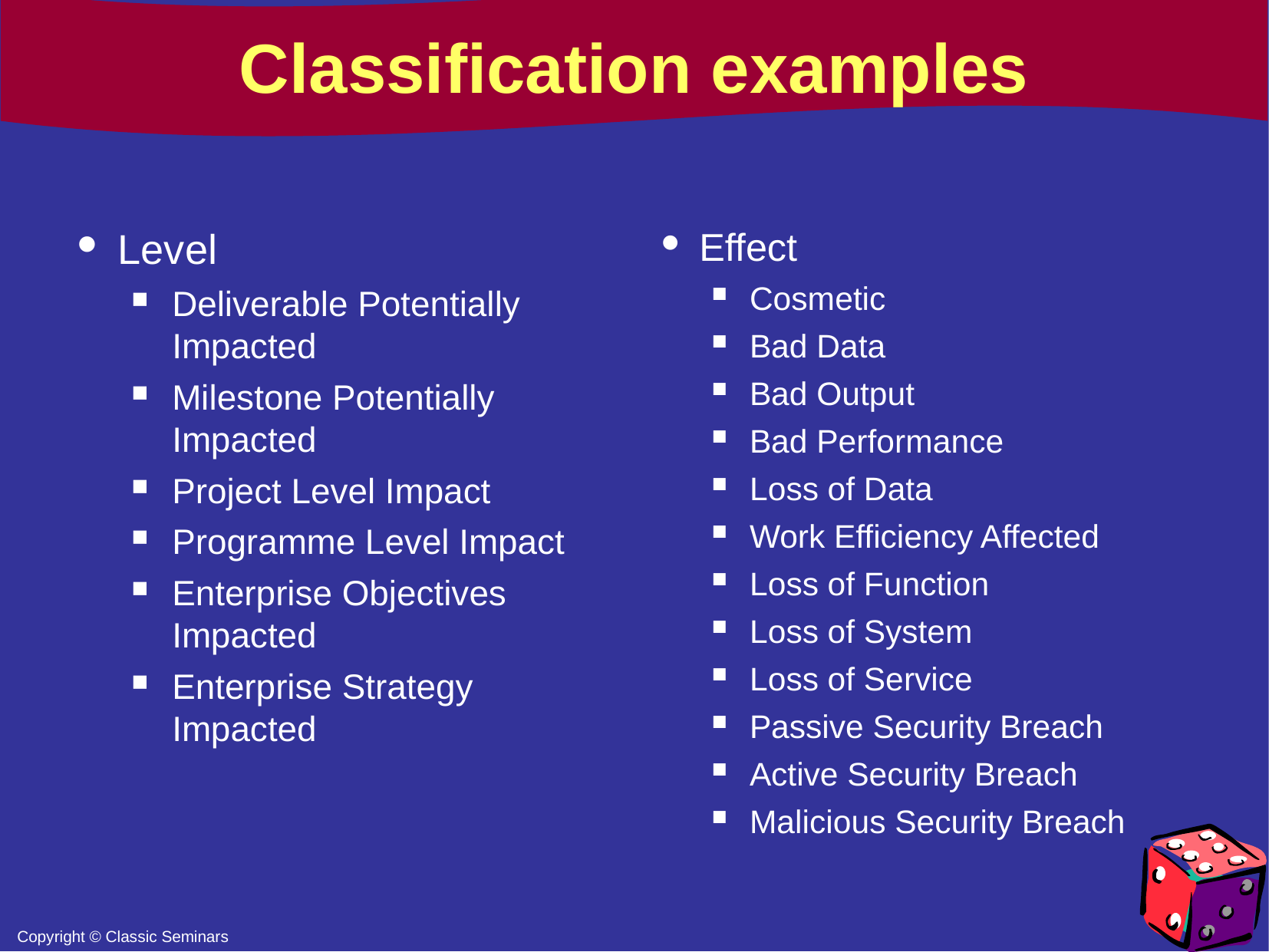

Classification examples
Level
Deliverable Potentially Impacted
Milestone Potentially Impacted
Project Level Impact
Programme Level Impact
Enterprise Objectives Impacted
Enterprise Strategy Impacted
Effect
Cosmetic
Bad Data
Bad Output
Bad Performance
Loss of Data
Work Efficiency Affected
Loss of Function
Loss of System
Loss of Service
Passive Security Breach
Active Security Breach
Malicious Security Breach